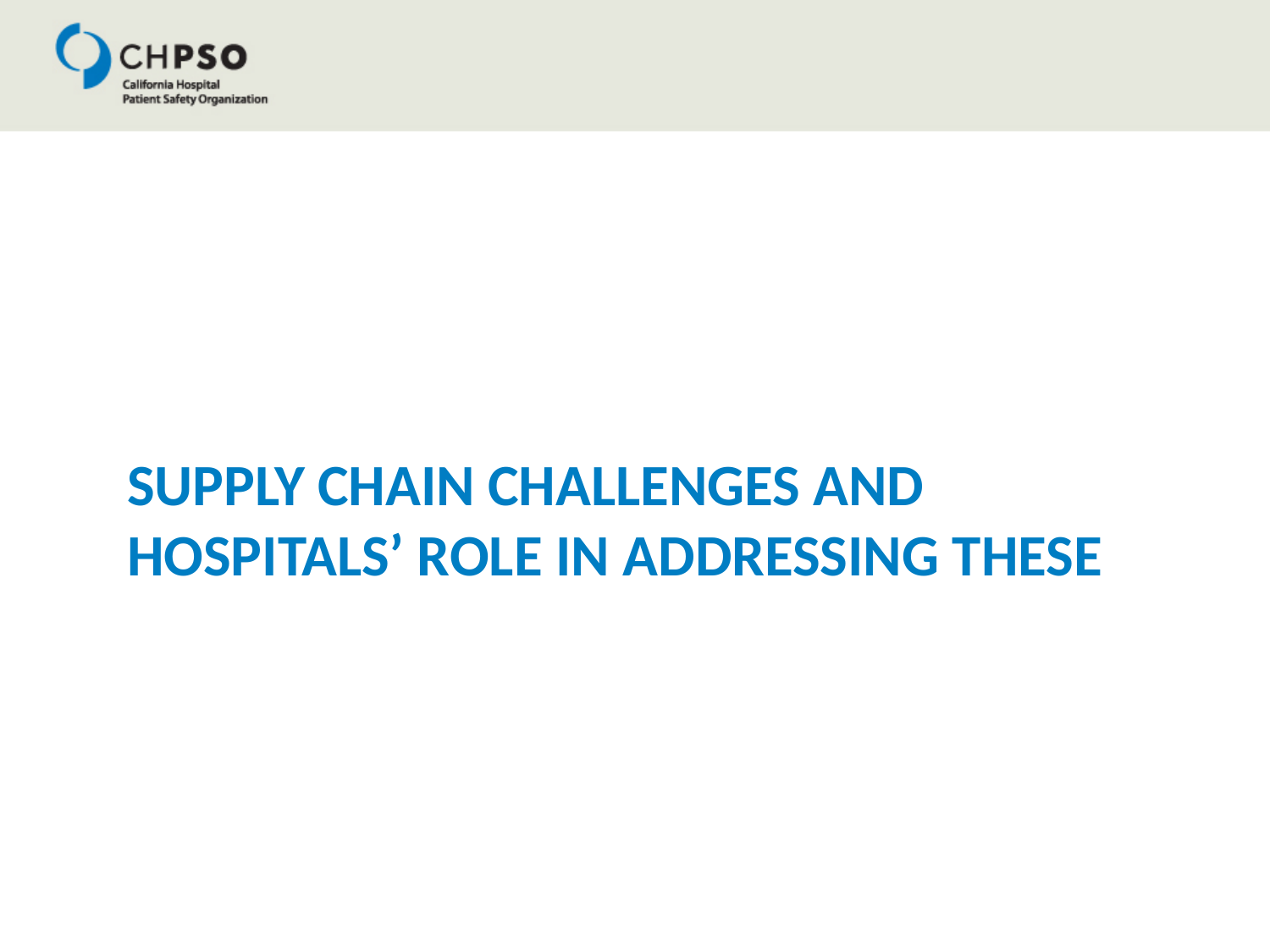

# Supply chain challenges and hospitals’ role in addressing these